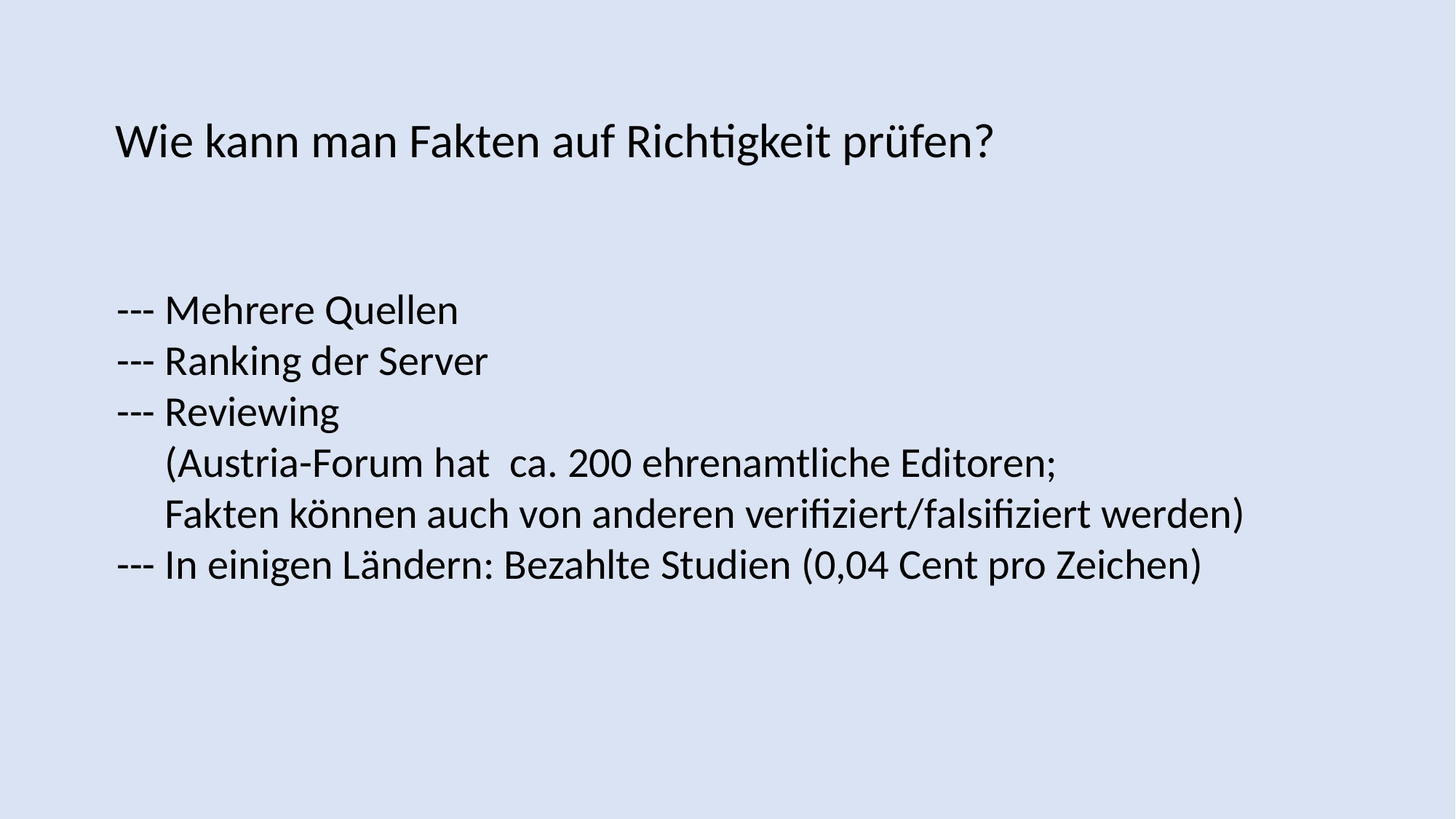

Wie kann man Fakten auf Richtigkeit prüfen?
--- Mehrere Quellen
--- Ranking der Server
--- Reviewing
     (Austria-Forum hat  ca. 200 ehrenamtliche Editoren;
     Fakten können auch von anderen verifiziert/falsifiziert werden)
--- In einigen Ländern: Bezahlte Studien (0,04 Cent pro Zeichen)